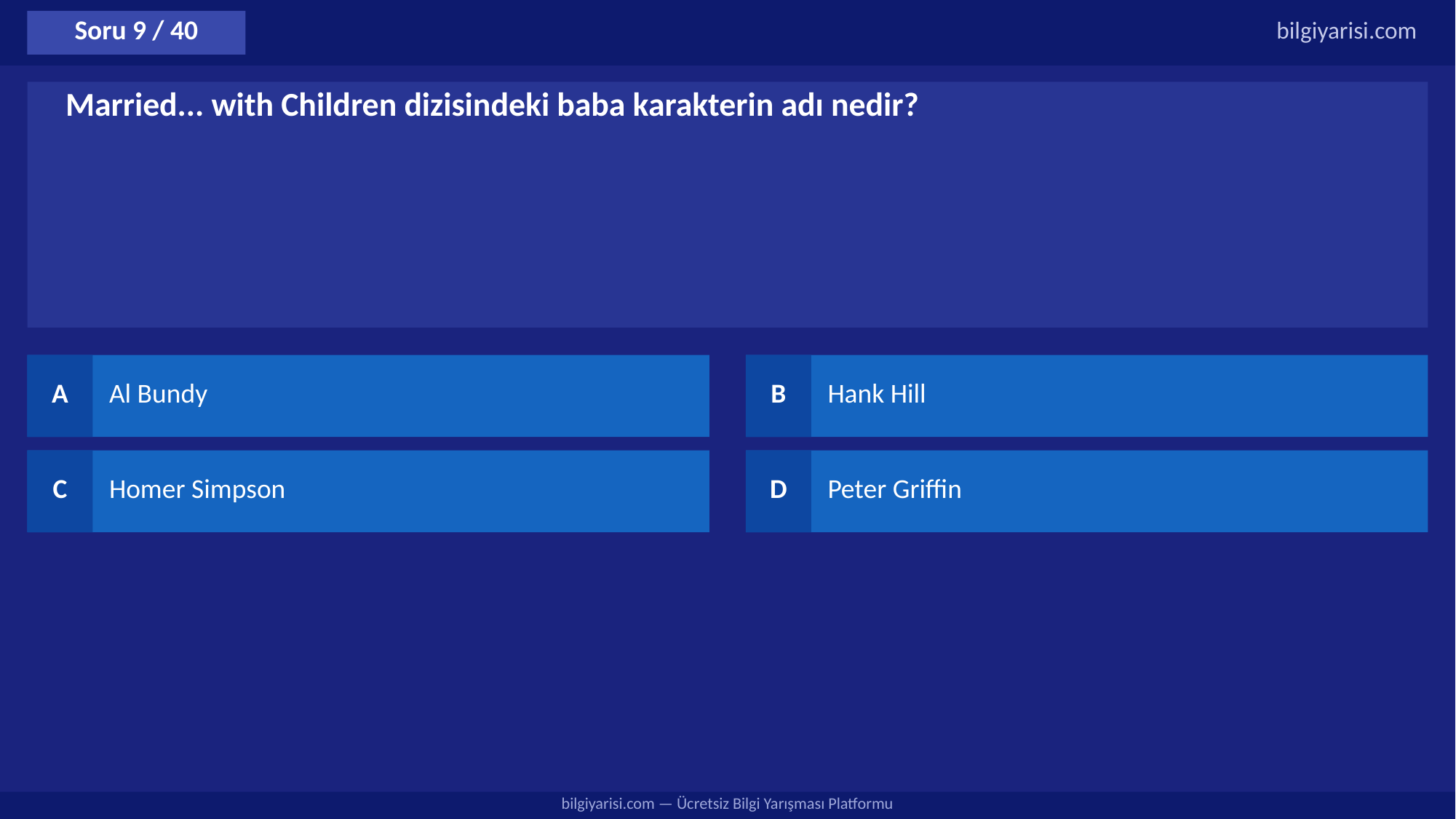

Soru 9 / 40
bilgiyarisi.com

Married... with Children dizisindeki baba karakterin adı nedir?

A
Al Bundy

B
Hank Hill

C
Homer Simpson

D
Peter Griffin
bilgiyarisi.com — Ücretsiz Bilgi Yarışması Platformu